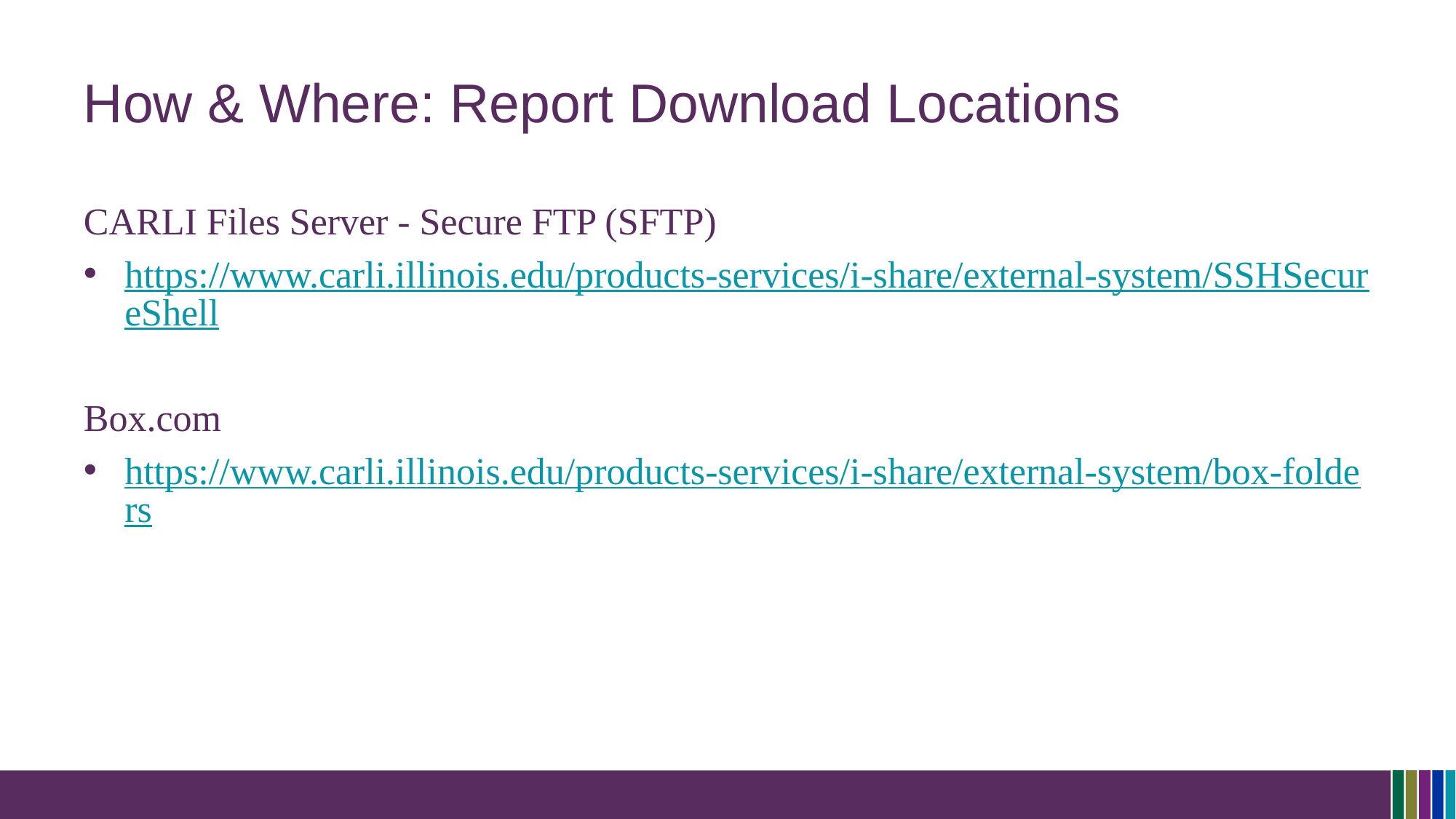

# How & Where: Report Download Locations
CARLI Files Server - Secure FTP (SFTP)
https://www.carli.illinois.edu/products-services/i-share/external-system/SSHSecureShell

Box.com
https://www.carli.illinois.edu/products-services/i-share/external-system/box-folders